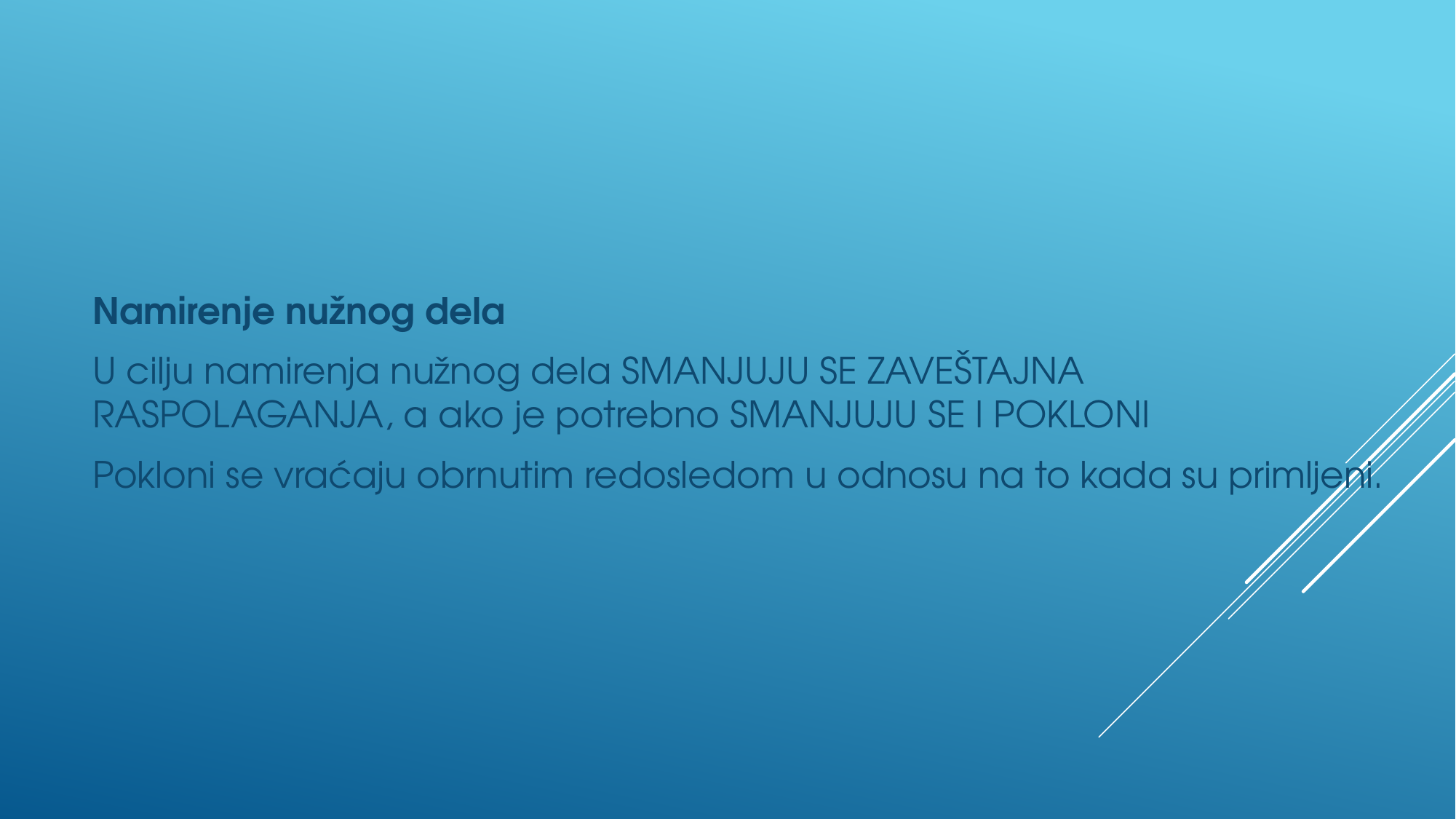

Namirenje nužnog dela
U cilju namirenja nužnog dela SMANJUJU SE ZAVEŠTAJNA RASPOLAGANJA, a ako je potrebno SMANJUJU SE I POKLONI
Pokloni se vraćaju obrnutim redosledom u odnosu na to kada su primljeni.